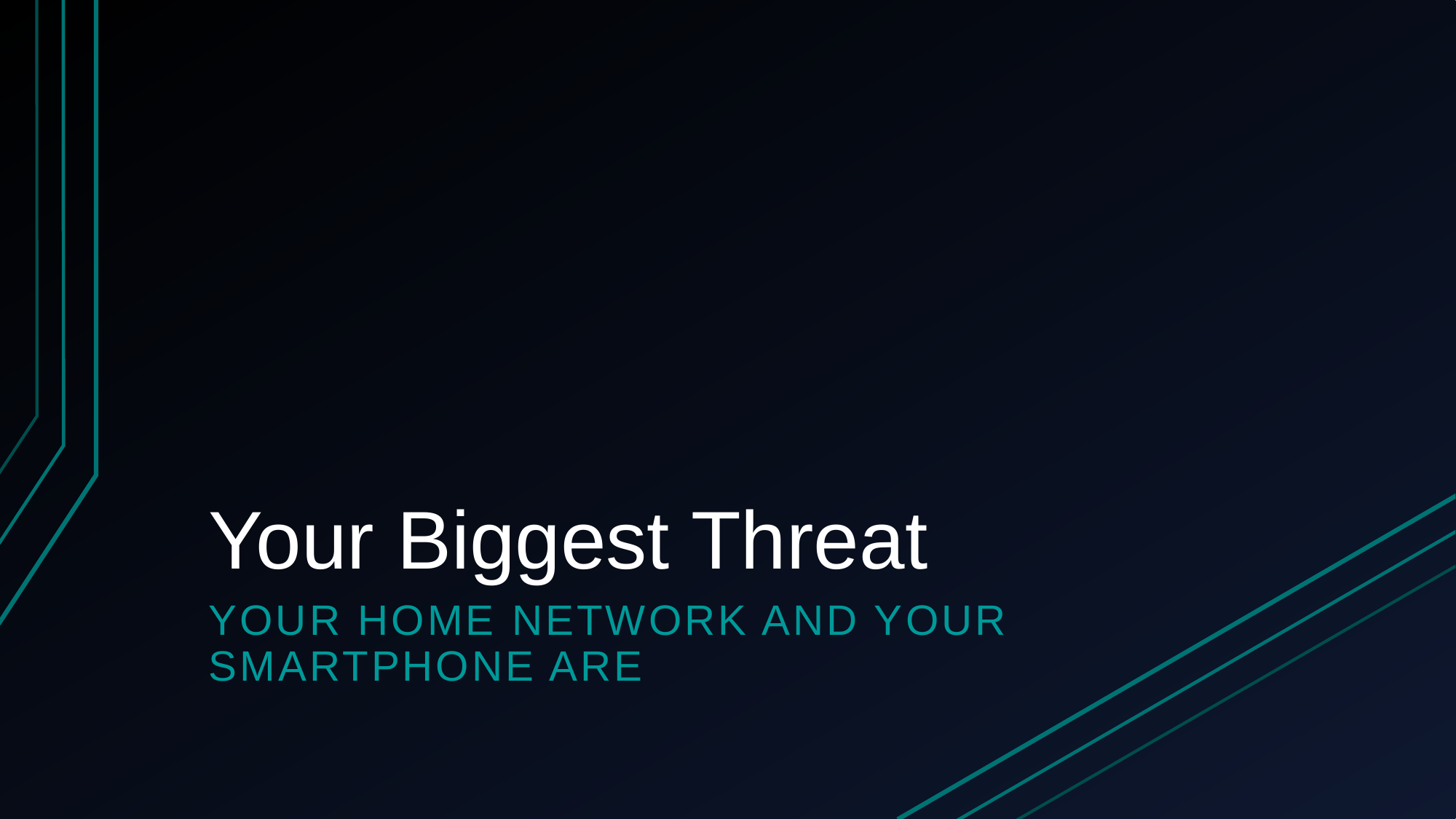

# Your Biggest Threat
Your Home Network and Your Smartphone are